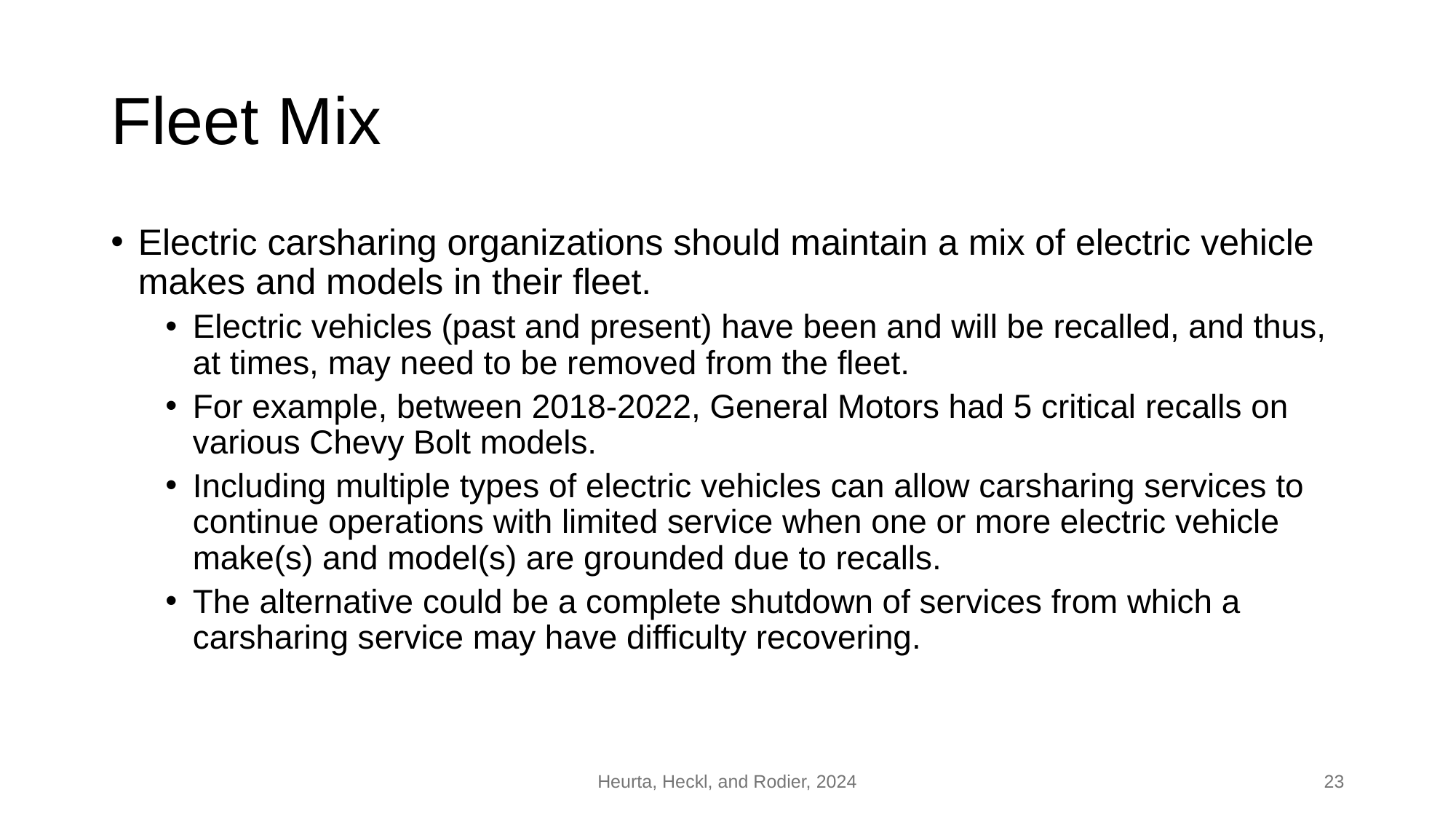

# Fleet Mix
Electric carsharing organizations should maintain a mix of electric vehicle  makes and models in their fleet.
Electric vehicles (past and present) have been and will be recalled, and thus, at times, may need to be removed from the fleet.
For example, between 2018-2022, General Motors had 5 critical recalls on various Chevy Bolt models.
Including multiple types of electric vehicles can allow carsharing services to continue operations with limited service when one or more electric vehicle make(s) and model(s) are grounded due to recalls.
The alternative could be a complete shutdown of services from which a carsharing service may have difficulty recovering.
Heurta, Heckl, and Rodier, 2024
23